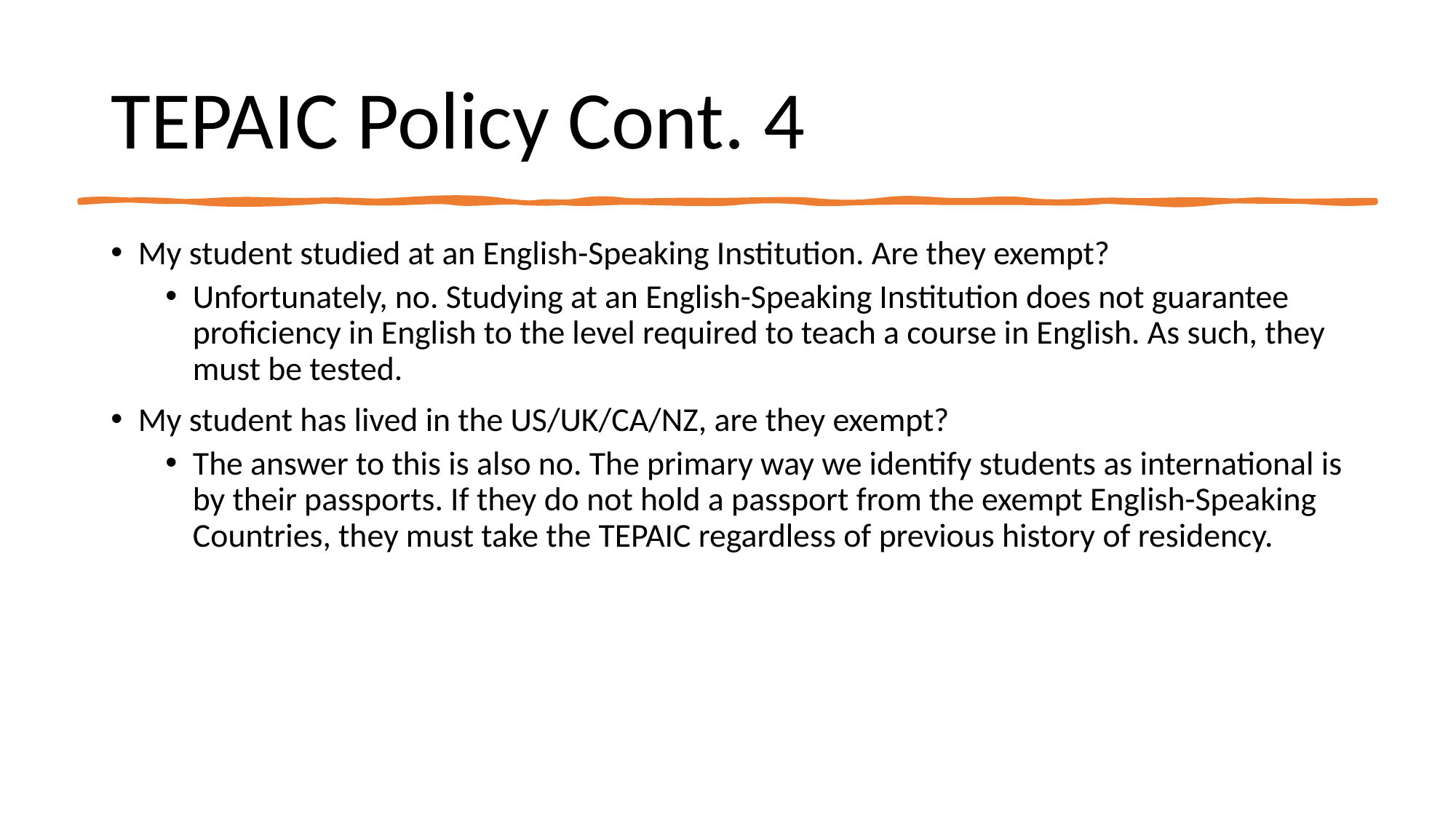

# TEPAIC Policy Cont. 4

My student studied at an English-Speaking Institution. Are they exempt?
Unfortunately, no. Studying at an English-Speaking Institution does not guarantee proficiency in English to the level required to teach a course in English. As such, they must be tested.
My student has lived in the US/UK/CA/NZ, are they exempt?
The answer to this is also no. The primary way we identify students as international is by their passports. If they do not hold a passport from the exempt English-Speaking Countries, they must take the TEPAIC regardless of previous history of residency.